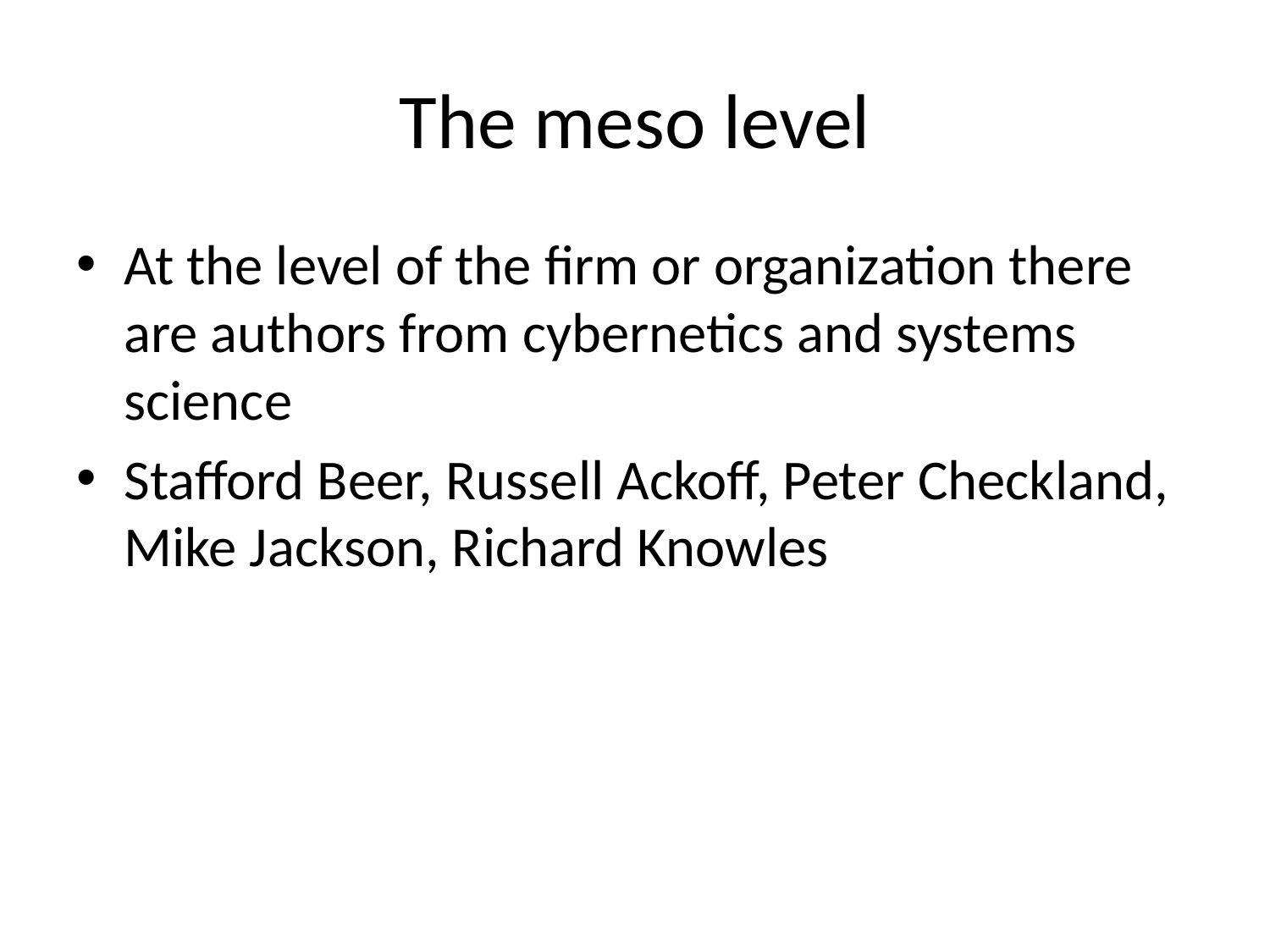

# The meso level
At the level of the firm or organization there are authors from cybernetics and systems science
Stafford Beer, Russell Ackoff, Peter Checkland, Mike Jackson, Richard Knowles